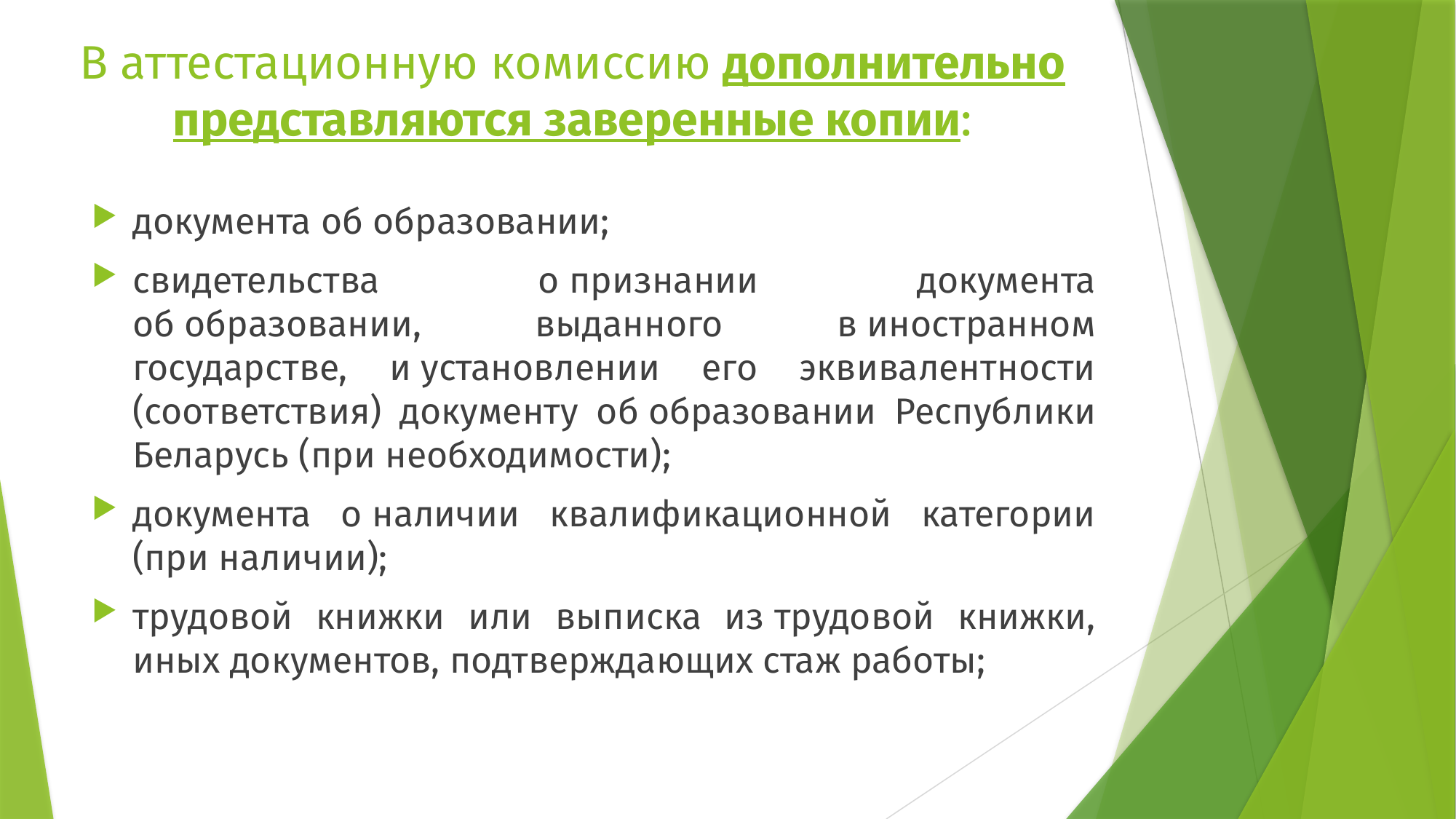

# В аттестационную комиссию дополнительно представляются заверенные копии:
документа об образовании;
свидетельства о признании документа об образовании, выданного в иностранном государстве, и установлении его эквивалентности (соответствия) документу об образовании Республики Беларусь (при необходимости);
документа о наличии квалификационной категории (при наличии);
трудовой книжки или выписка из трудовой книжки, иных документов, подтверждающих стаж работы;